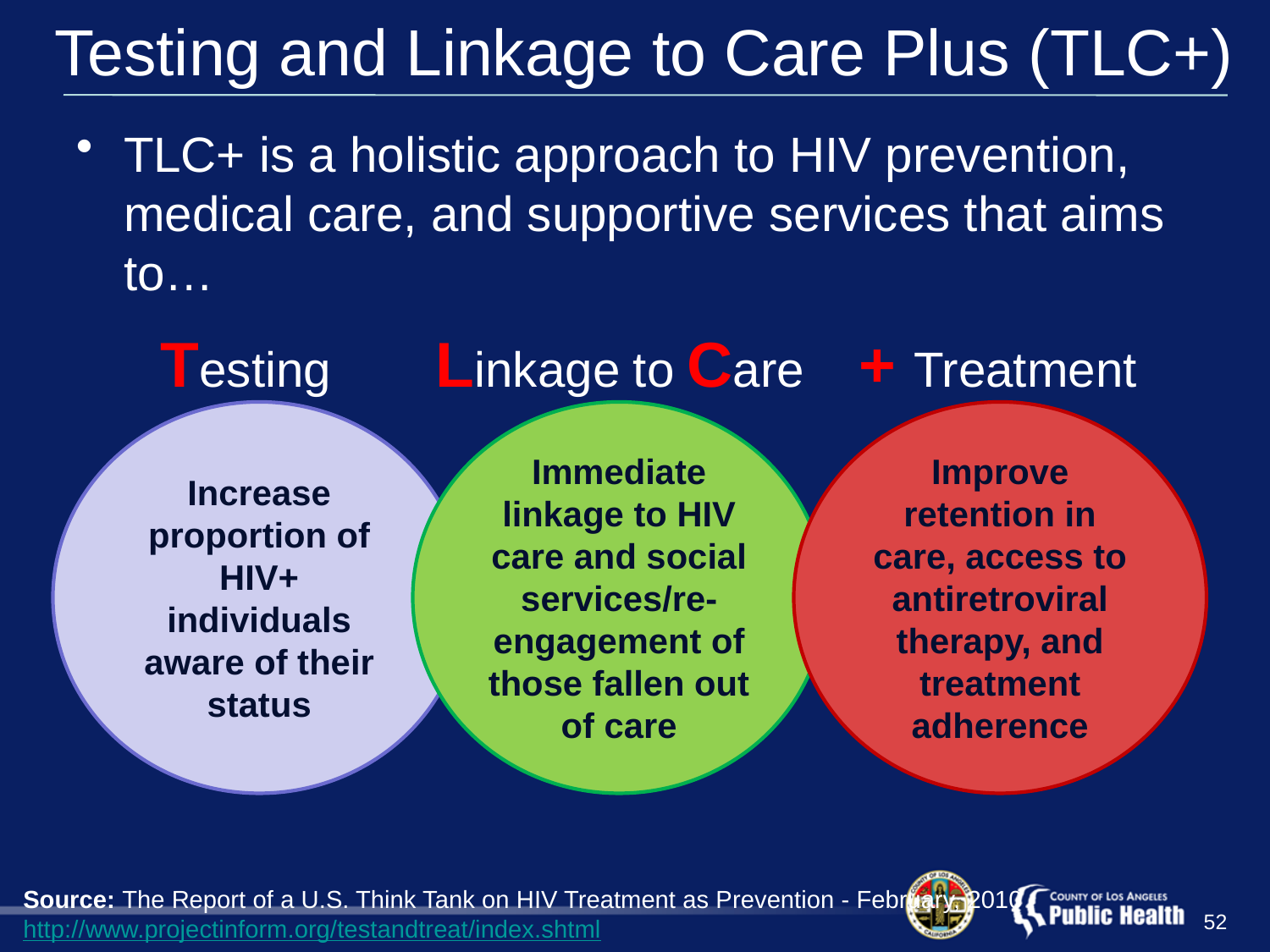

Testing and Linkage to Care Plus (TLC+)

TLC+ is a holistic approach to HIV prevention, medical care, and supportive services that aims to…

Testing
Linkage to Care
+ Treatment
Increase proportion of HIV+ individuals aware of their status
Immediate linkage to HIV care and social services/re-engagement of those fallen out of care
Improve retention in care, access to antiretroviral therapy, and treatment adherence
Source: The Report of a U.S. Think Tank on HIV Treatment as Prevention - February, 2010
http://www.projectinform.org/testandtreat/index.shtml

52